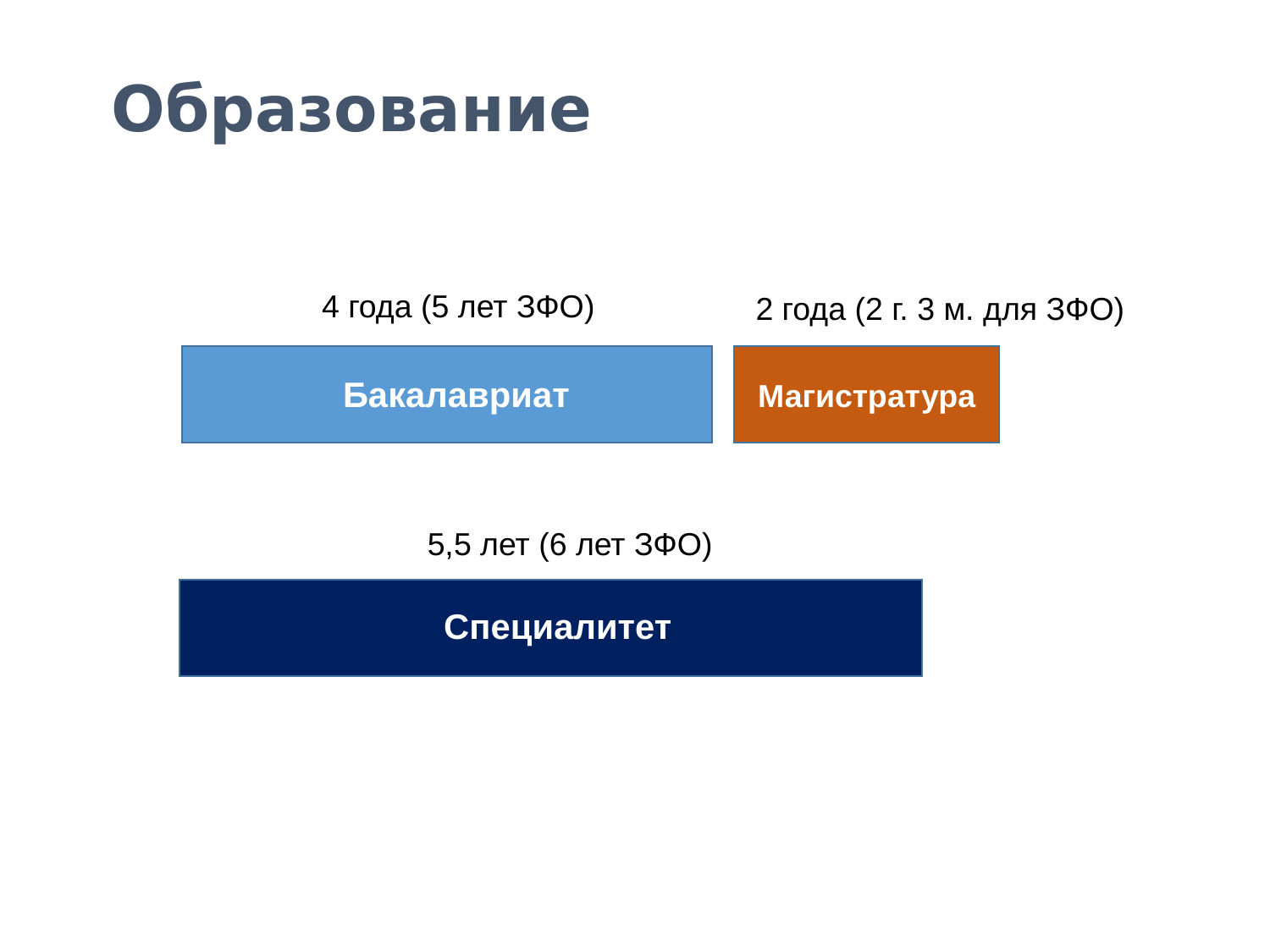

Образование
4 года (5 лет ЗФО)

Бакалавриат
2 года (2 г. 3 м. для ЗФО)

Магистратура
5,5 лет (6 лет ЗФО)

Специалитет